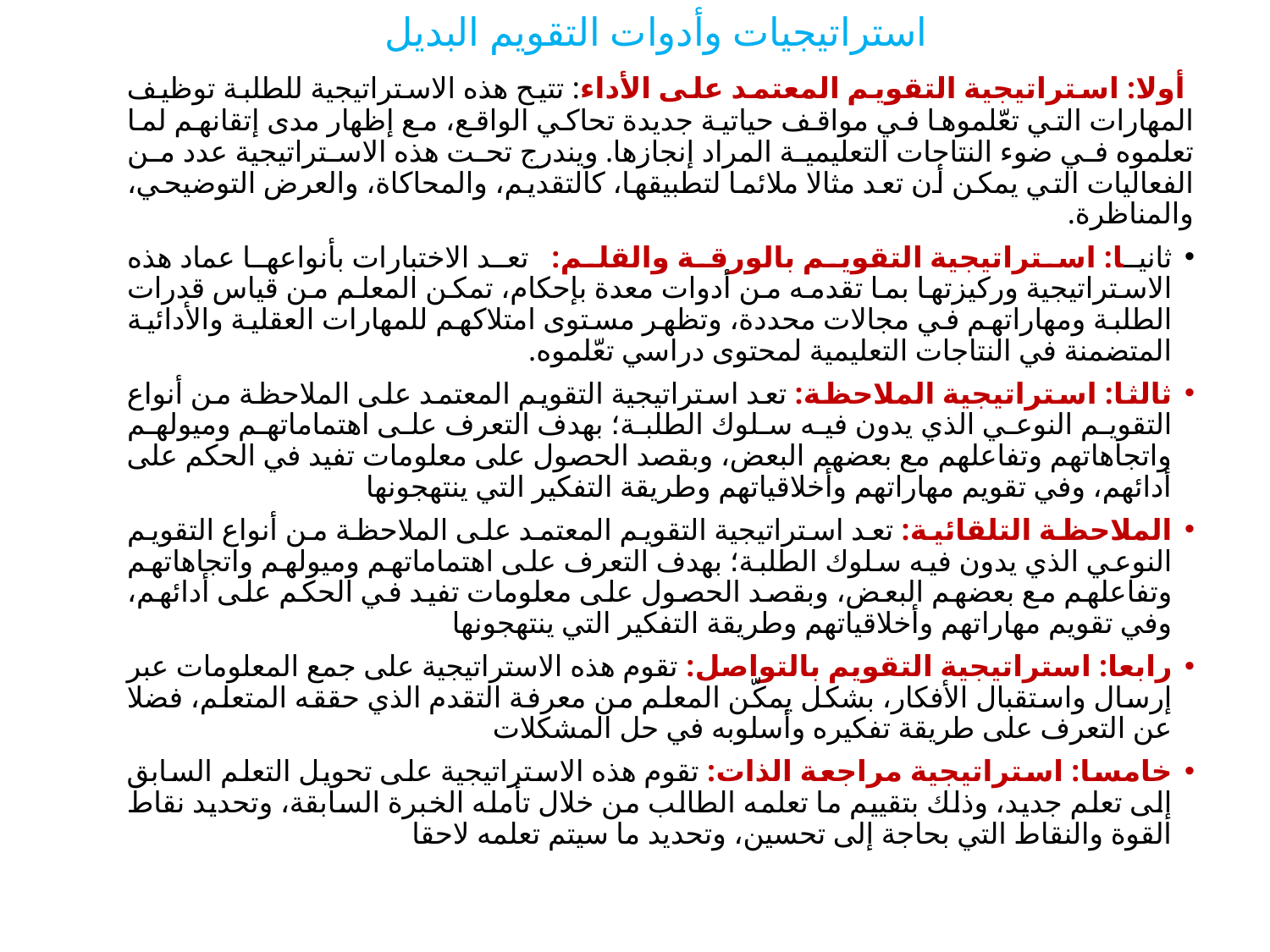

# استراتيجيات وأدوات التقويم البديل
 أولا: استراتيجية التقويم المعتمد على الأداء: تتيح هذه الاستراتيجية للطلبة توظيف المهارات التي تعّلموها في مواقف حياتية جديدة تحاكي الواقع، مع إظهار مدى إتقانهم لما تعلموه في ضوء النتاجات التعليمية المراد إنجازها. ويندرج تحت هذه الاستراتيجية عدد من الفعاليات التي يمكن أن تعد مثالا ملائما لتطبيقها، كالتقديم، والمحاكاة، والعرض التوضيحي، والمناظرة.
ثانيا: استراتيجية التقويم بالورقة والقلم:   تعد الاختبارات بأنواعها عماد هذه الاستراتيجية وركيزتها بما تقدمه من أدوات معدة بإحكام، تمكن المعلم من قياس قدرات الطلبة ومهاراتهم في مجالات محددة، وتظهر مستوى امتلاكهم للمهارات العقلية والأدائية المتضمنة في النتاجات التعليمية لمحتوى دراسي تعّلموه.
ثالثا: استراتيجية الملاحظة: تعد استراتيجية التقويم المعتمد على الملاحظة من أنواع التقويم النوعي الذي يدون فيه سلوك الطلبة؛ بهدف التعرف على اهتماماتهم وميولهم واتجاهاتهم وتفاعلهم مع بعضهم البعض، وبقصد الحصول على معلومات تفيد في الحكم على أدائهم، وفي تقويم مهاراتهم وأخلاقياتهم وطريقة التفكير التي ينتهجونها
الملاحظة التلقائية: تعد استراتيجية التقويم المعتمد على الملاحظة من أنواع التقويم النوعي الذي يدون فيه سلوك الطلبة؛ بهدف التعرف على اهتماماتهم وميولهم واتجاهاتهم وتفاعلهم مع بعضهم البعض، وبقصد الحصول على معلومات تفيد في الحكم على أدائهم، وفي تقويم مهاراتهم وأخلاقياتهم وطريقة التفكير التي ينتهجونها
رابعا: استراتيجية التقويم بالتواصل: تقوم هذه الاستراتيجية على جمع المعلومات عبر إرسال واستقبال الأفكار، بشكل يمكّن المعلم من معرفة التقدم الذي حققه المتعلم، فضلا عن التعرف على طريقة تفكيره وأسلوبه في حل المشكلات
خامسا: استراتيجية مراجعة الذات: تقوم هذه الاستراتيجية على تحويل التعلم السابق إلى تعلم جديد، وذلك بتقييم ما تعلمه الطالب من خلال تأمله الخبرة السابقة، وتحديد نقاط القوة والنقاط التي بحاجة إلى تحسين، وتحديد ما سيتم تعلمه لاحقا